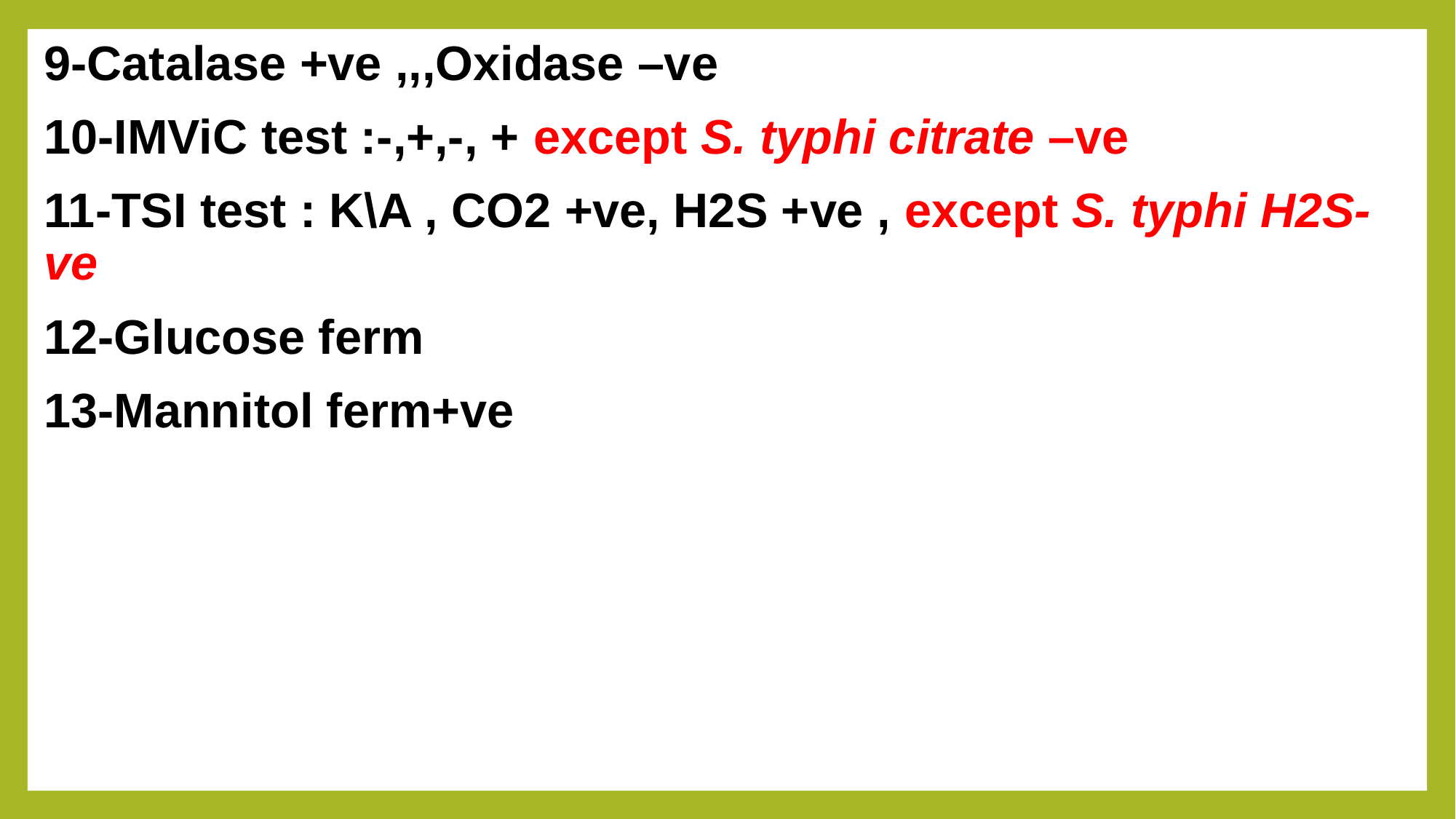

9-Catalase +ve ,,,Oxidase –ve
10-IMViC test :-,+,-, + except S. typhi citrate –ve
11-TSI test : K\A , CO2 +ve, H2S +ve , except S. typhi H2S-ve
12-Glucose ferm
13-Mannitol ferm+ve